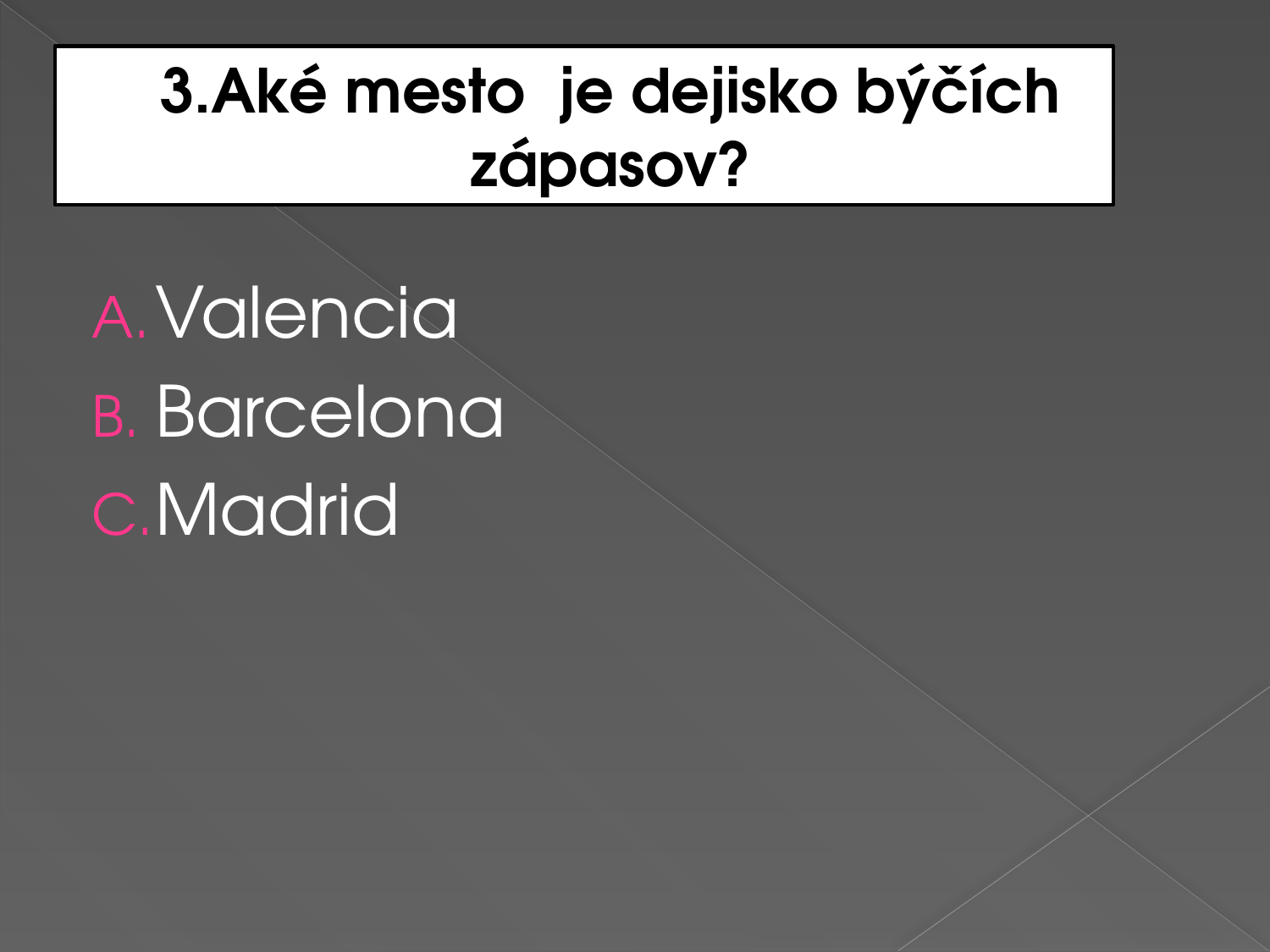

# 3.Aké mesto  je dejisko býčích zápasov?
Valencia
Barcelona
Madrid